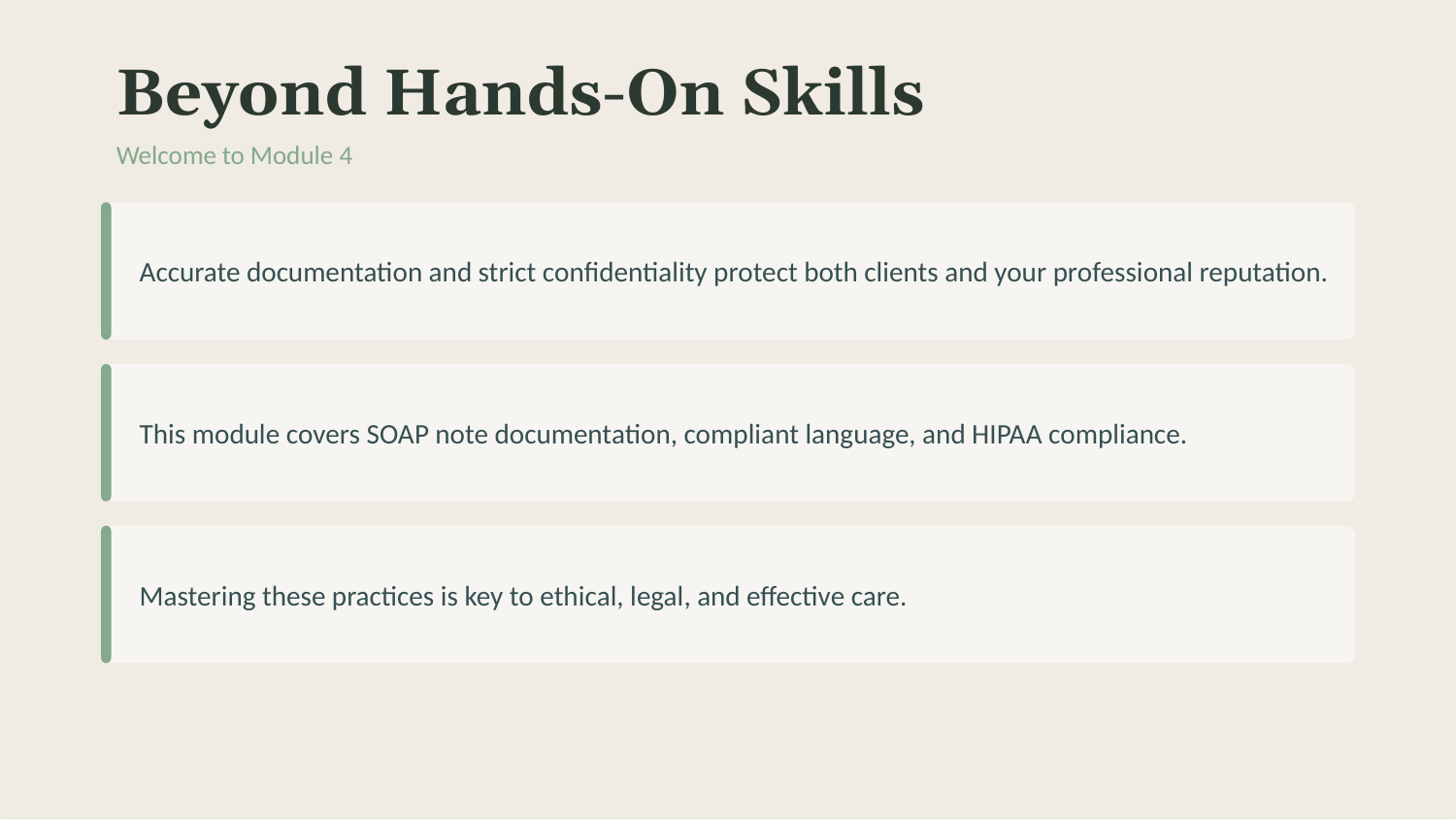

Beyond Hands-On Skills
Welcome to Module 4

Accurate documentation and strict confidentiality protect both clients and your professional reputation.

This module covers SOAP note documentation, compliant language, and HIPAA compliance.

Mastering these practices is key to ethical, legal, and effective care.